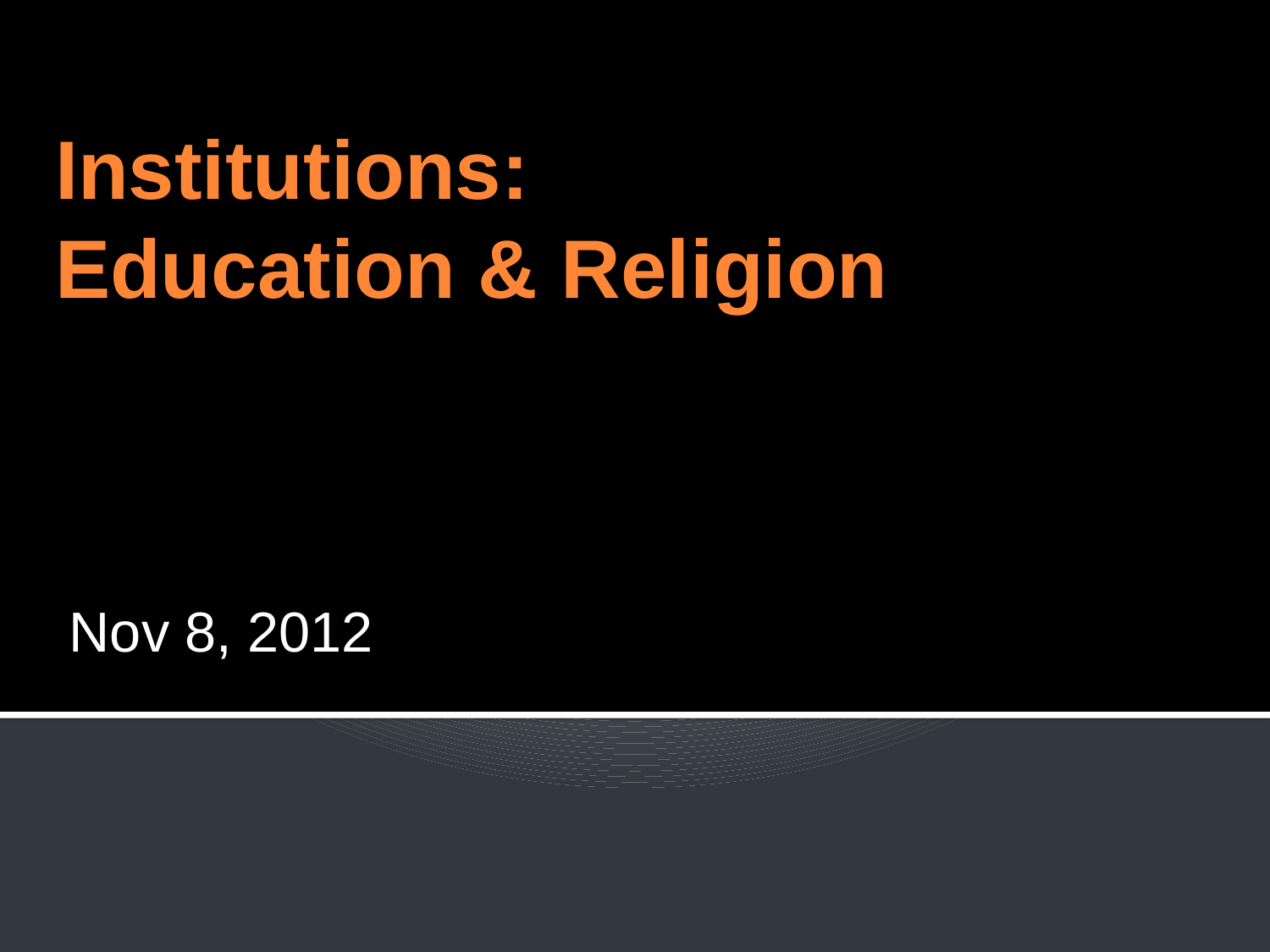

# Institutions: Education & Religion
Nov 8, 2012